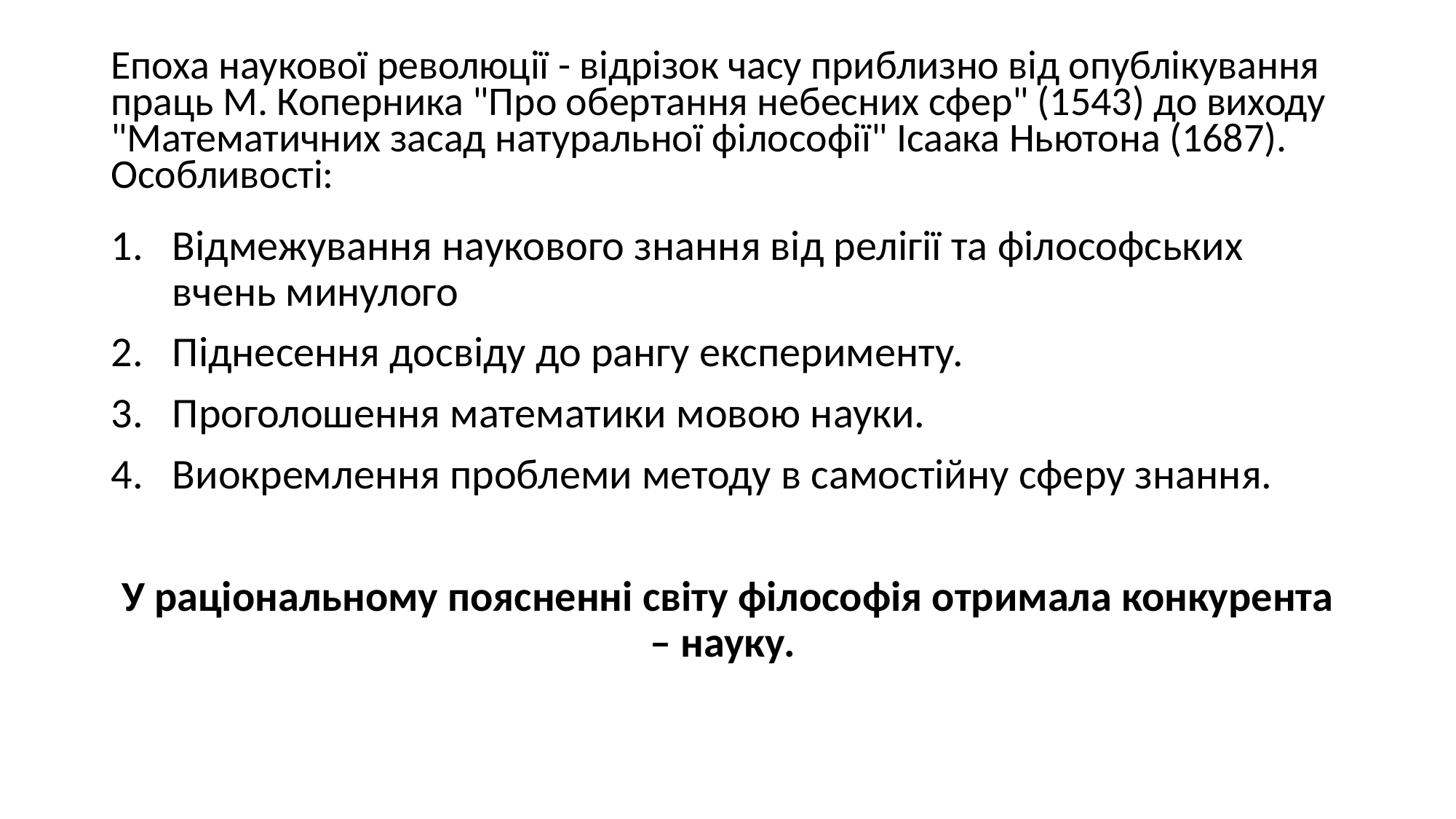

# Епоха наукової революції - відрізок часу приблизно від опублікування праць М. Коперника "Про обертання небесних сфер" (1543) до виходу "Математичних засад натуральної філософії" Ісаака Ньютона (1687). Особливості:
Відмежування наукового знання від релігії та філософських вчень минулого
Піднесення досвіду до рангу експерименту.
Проголошення математики мовою науки.
Виокремлення проблеми методу в самостійну сферу знання.

У раціональному поясненні світу філософія отримала конкурента – науку.